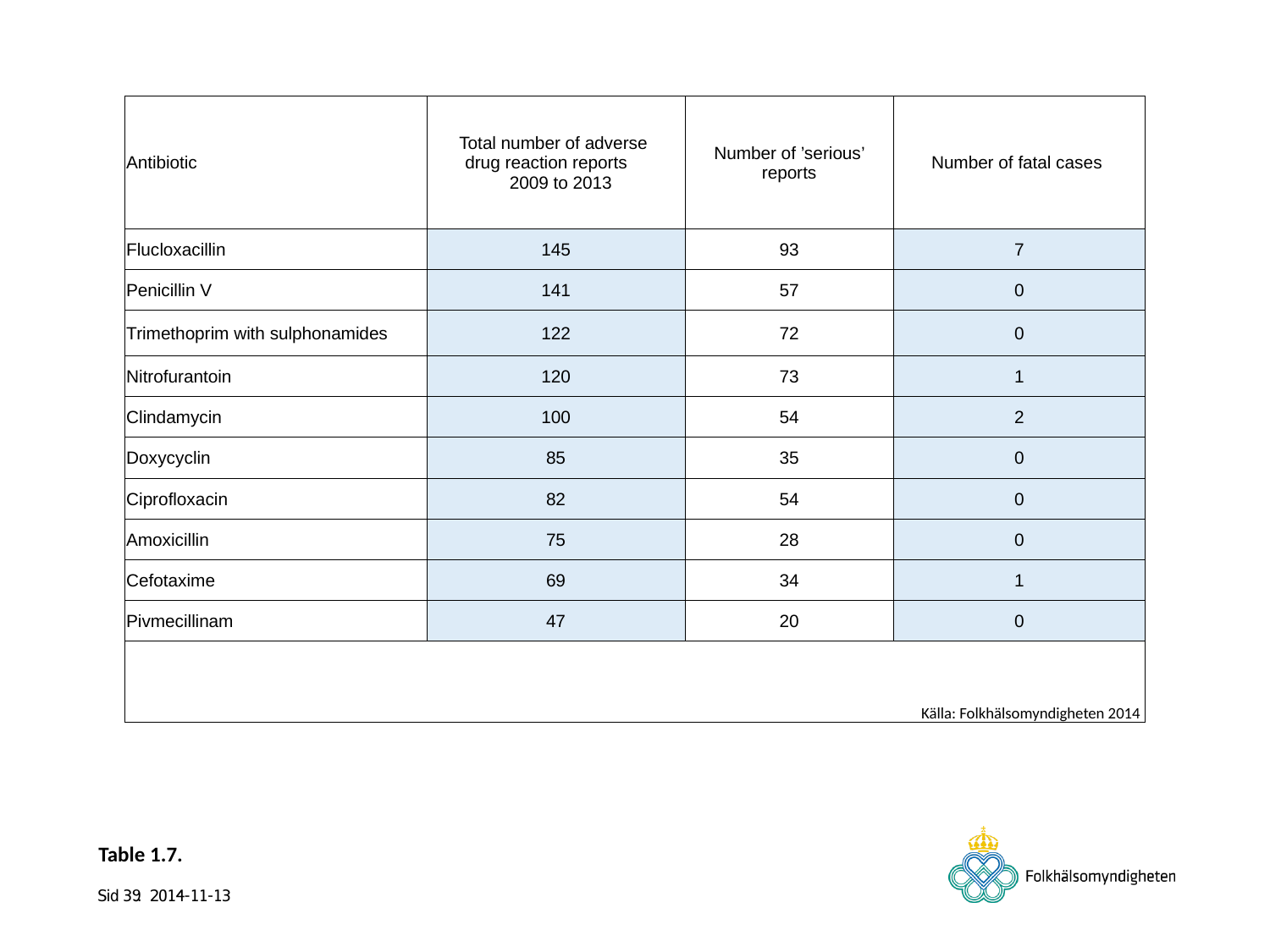

| Antibiotic | Total number of adverse drug reaction reports 2009 to 2013 | Number of ’serious’ reports | Number of fatal cases |
| --- | --- | --- | --- |
| Flucloxacillin | 145 | 93 | 7 |
| Penicillin V | 141 | 57 | 0 |
| Trimethoprim with sulphonamides | 122 | 72 | 0 |
| Nitrofurantoin | 120 | 73 | 1 |
| Clindamycin | 100 | 54 | 2 |
| Doxycyclin | 85 | 35 | 0 |
| Ciprofloxacin | 82 | 54 | 0 |
| Amoxicillin | 75 | 28 | 0 |
| Cefotaxime | 69 | 34 | 1 |
| Pivmecillinam | 47 | 20 | 0 |
|  |  |  |  |
|  |  | Källa: Folkhälsomyndigheten 2014 |  |
# Table 1.7.
39
2014-11-13